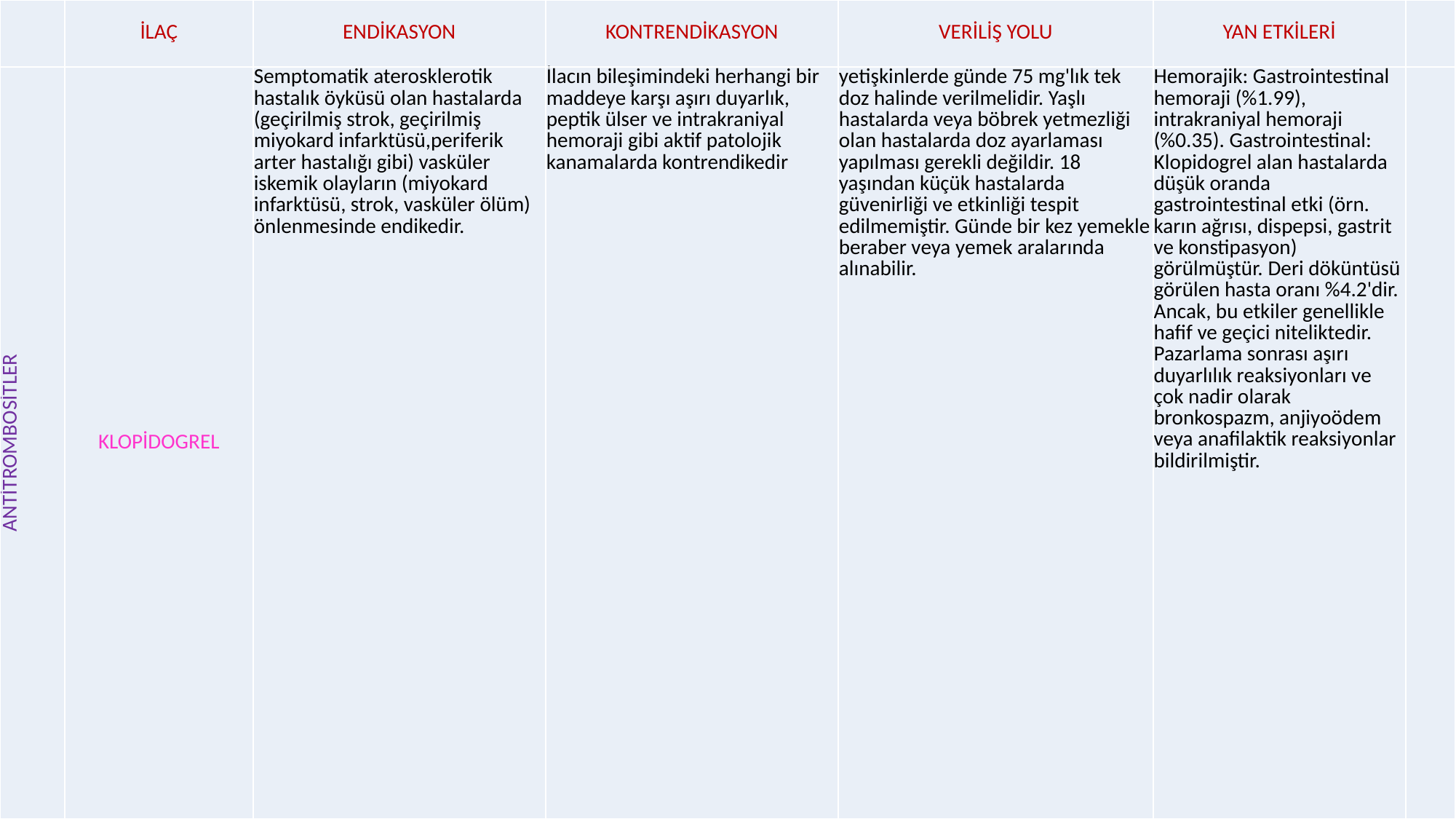

|  | İLAÇ | ENDİKASYON | KONTRENDİKASYON | VERİLİŞ YOLU | YAN ETKİLERİ |  |
| --- | --- | --- | --- | --- | --- | --- |
| ANTİTROMBOSİTLER | KLOPİDOGREL | Semptomatik aterosklerotik hastalık öyküsü olan hastalarda (geçirilmiş strok, geçirilmiş miyokard infarktüsü,periferik arter hastalığı gibi) vasküler iskemik olayların (miyokard infarktüsü, strok, vasküler ölüm) önlenmesinde endikedir. | İlacın bileşimindeki herhangi bir maddeye karşı aşırı duyarlık, peptik ülser ve intrakraniyal hemoraji gibi aktif patolojik kanamalarda kontrendikedir | yetişkinlerde günde 75 mg'lık tek doz halinde verilmelidir. Yaşlı hastalarda veya böbrek yetmezliği olan hastalarda doz ayarlaması yapılması gerekli değildir. 18 yaşından küçük hastalarda güvenirliği ve etkinliği tespit edilmemiştir. Günde bir kez yemekle beraber veya yemek aralarında alınabilir. | Hemorajik: Gastrointestinal hemoraji (%1.99), intrakraniyal hemoraji (%0.35). Gastrointestinal: Klopidogrel alan hastalarda düşük oranda gastrointestinal etki (örn. karın ağrısı, dispepsi, gastrit ve konstipasyon) görülmüştür. Deri döküntüsü görülen hasta oranı %4.2'dir. Ancak, bu etkiler genellikle hafif ve geçici niteliktedir. Pazarlama sonrası aşırı duyarlılık reaksiyonları ve çok nadir olarak bronkospazm, anjiyoödem veya anafilaktik reaksiyonlar bildirilmiştir. |  |